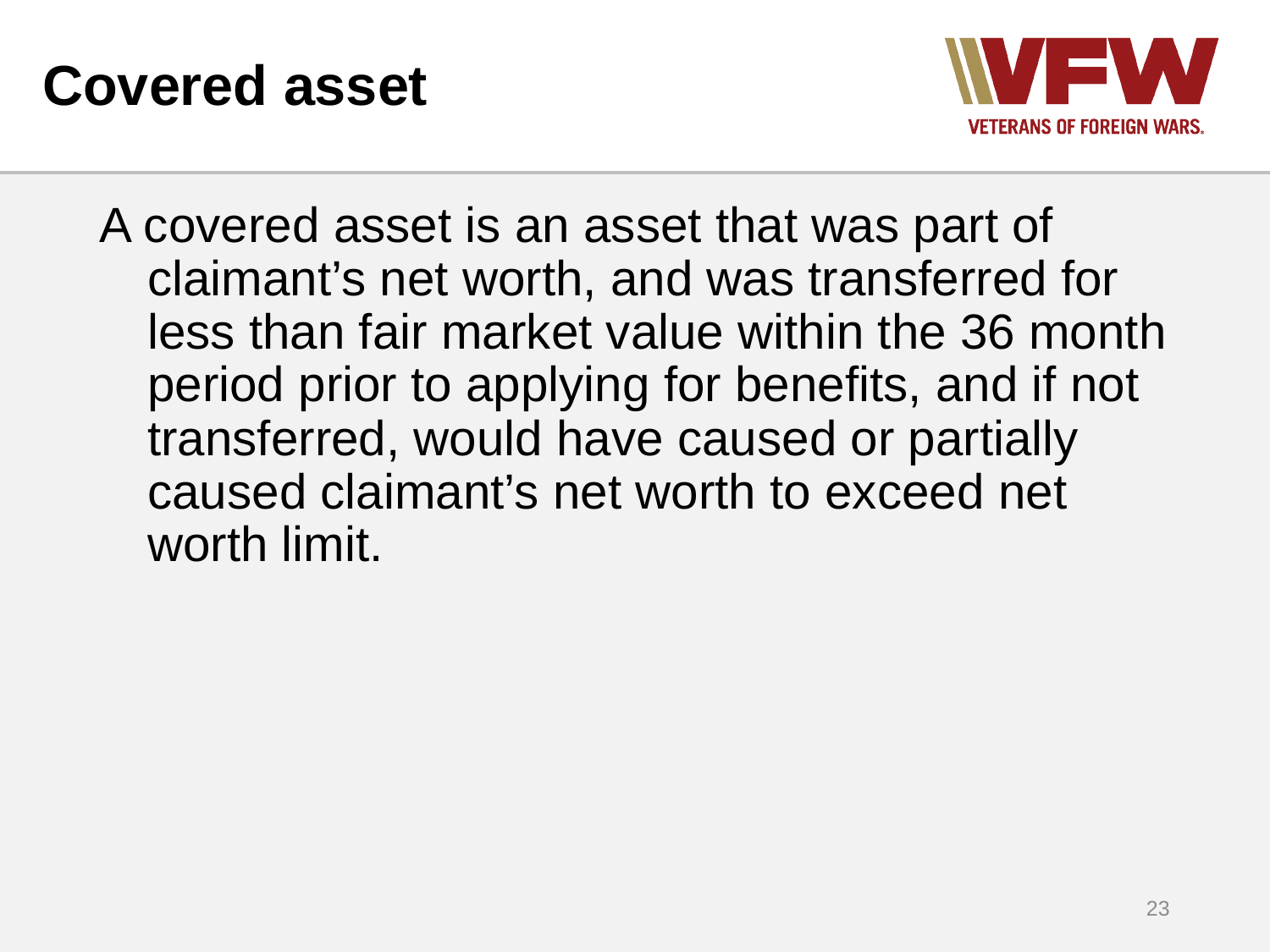

# Covered asset
A covered asset is an asset that was part of claimant’s net worth, and was transferred for less than fair market value within the 36 month period prior to applying for benefits, and if not transferred, would have caused or partially caused claimant’s net worth to exceed net worth limit.
23